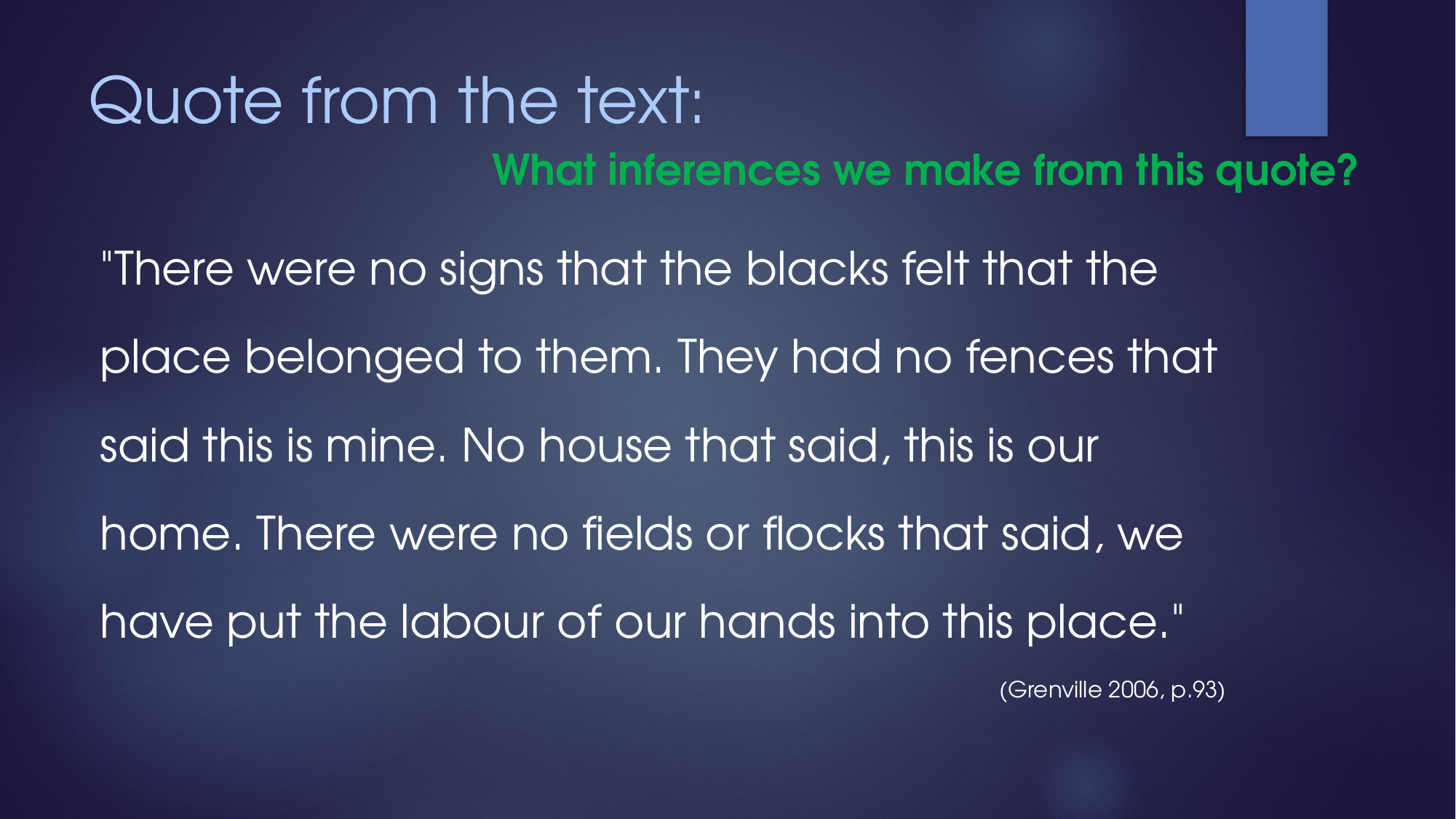

# Quote from the text:
What inferences we make from this quote?
"There were no signs that the blacks felt that the place belonged to them. They had no fences that said this is mine. No house that said, this is our home. There were no fields or flocks that said, we have put the labour of our hands into this place."
(Grenville 2006, p.93)